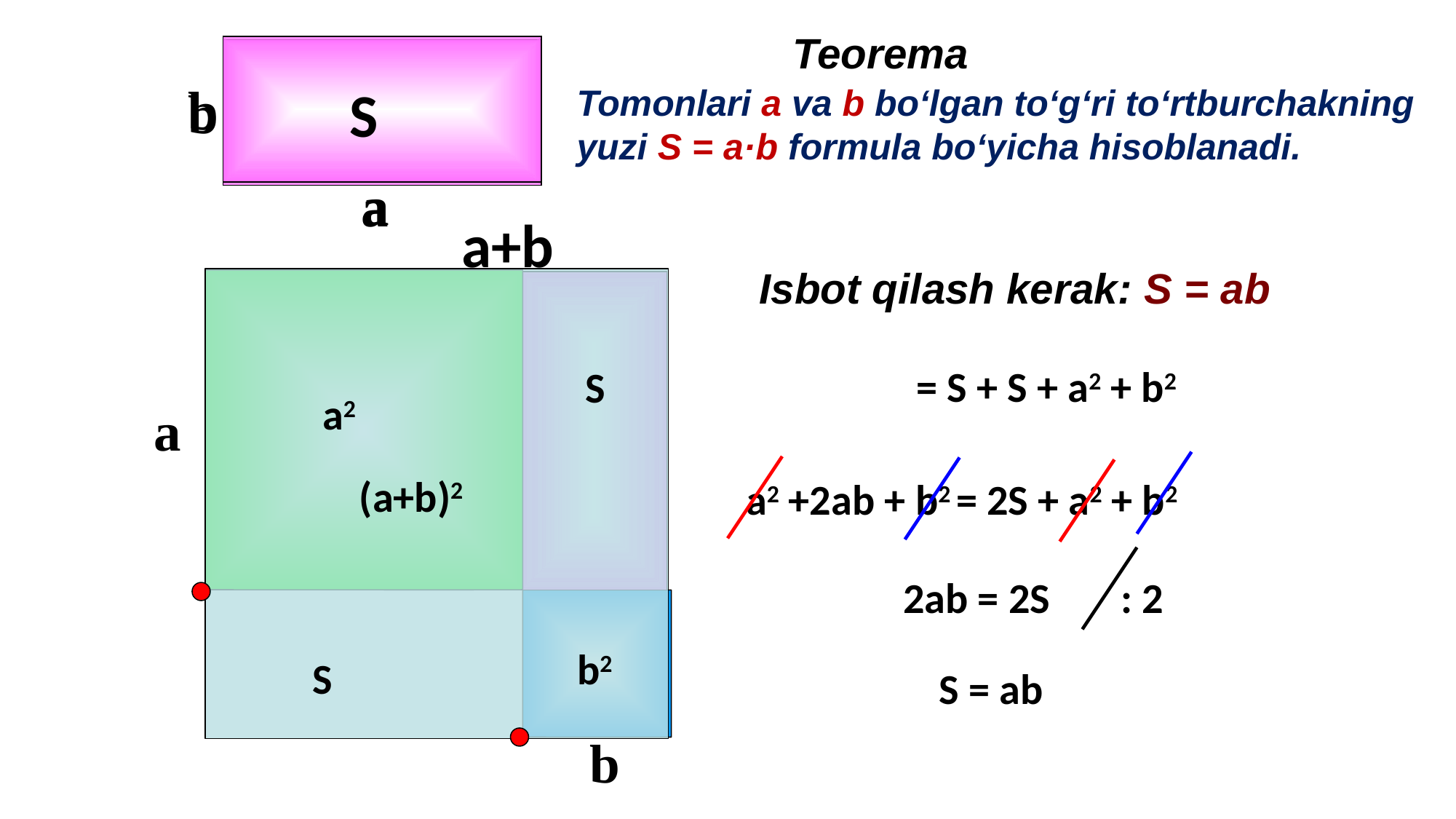

Teorema

b
a

b
a
S
Tomonlari a va b bo‘lgan to‘g‘ri to‘rtburchakning yuzi S = a·b formula bo‘yicha hisoblanadi.
  а+b
Isbot qilash kerak: S = ab

a
= S + S + a2 + b2
S

a2

(a+b)2
a2 +2ab + b2 = 2S + a2 + b2

: 2
2ab = 2S

b
b2
S
S = ab